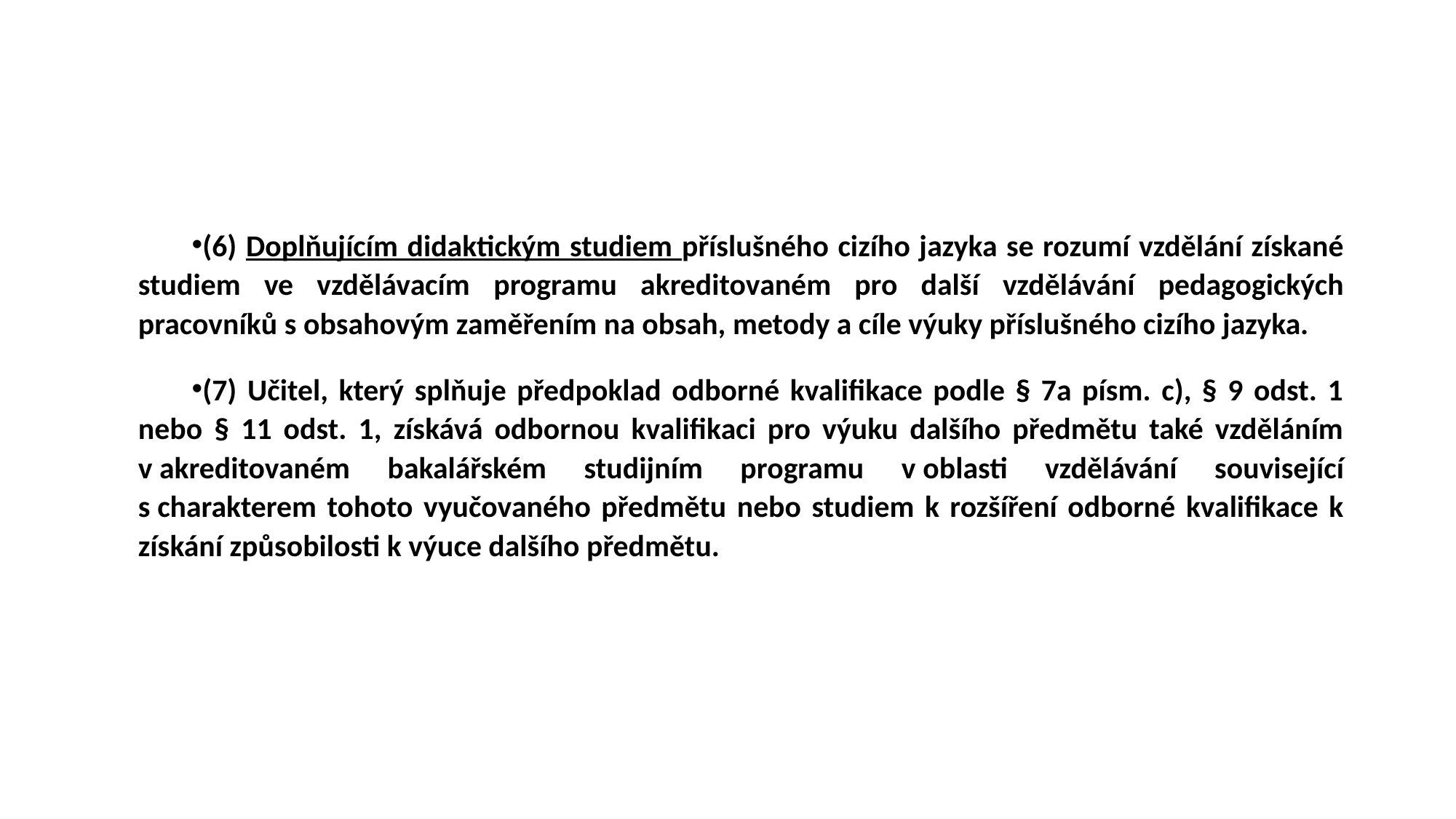

#
(6) Doplňujícím didaktickým studiem příslušného cizího jazyka se rozumí vzdělání získané studiem ve vzdělávacím programu akreditovaném pro další vzdělávání pedagogických pracovníků s obsahovým zaměřením na obsah, metody a cíle výuky příslušného cizího jazyka.
(7) Učitel, který splňuje předpoklad odborné kvalifikace podle § 7a písm. c), § 9 odst. 1 nebo § 11 odst. 1, získává odbornou kvalifikaci pro výuku dalšího předmětu také vzděláním v akreditovaném bakalářském studijním programu v oblasti vzdělávání související s charakterem tohoto vyučovaného předmětu nebo studiem k rozšíření odborné kvalifikace k získání způsobilosti k výuce dalšího předmětu.